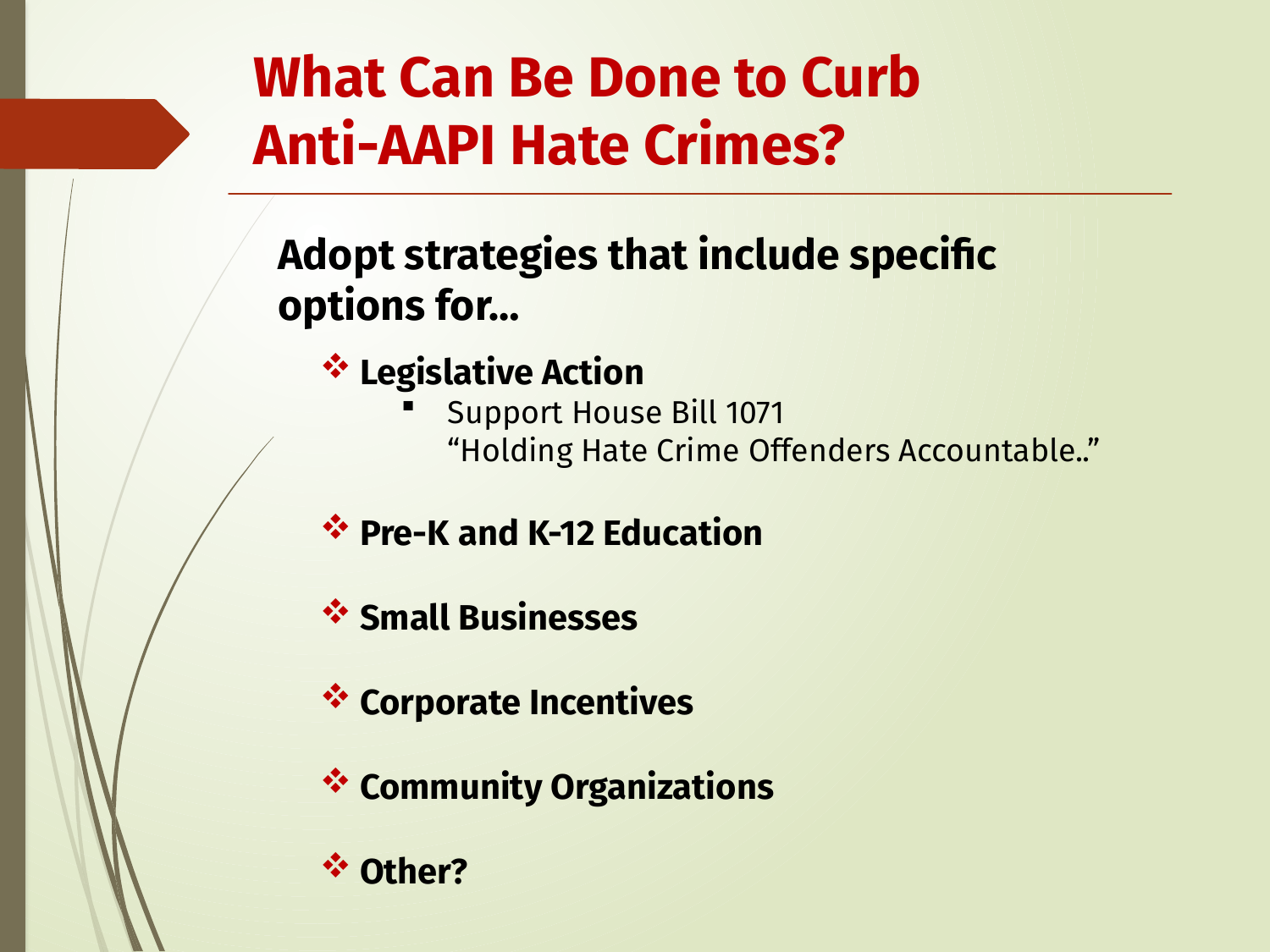

What Can Be Done to Curb
Anti-AAPI Hate Crimes?
Adopt strategies that include specific options for…

Legislative Action
Support House Bill 1071
	“Holding Hate Crime Offenders Accountable..”

Pre-K and K-12 Education

Small Businesses

Corporate Incentives

Community Organizations

Other?